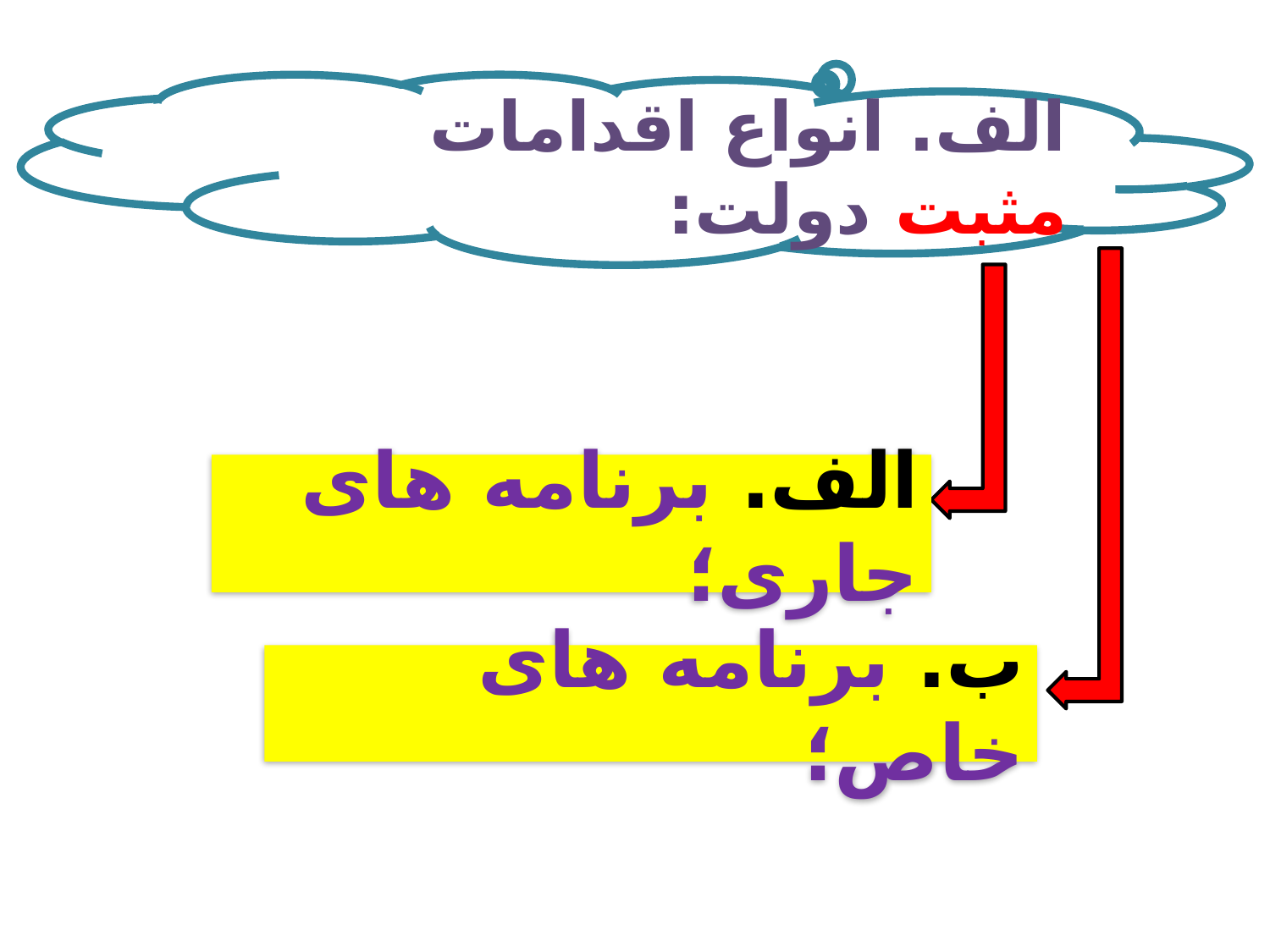

الف. انواع اقدامات مثبت دولت:

الف. برنامه های جاری؛
ب. برنامه های خاص؛